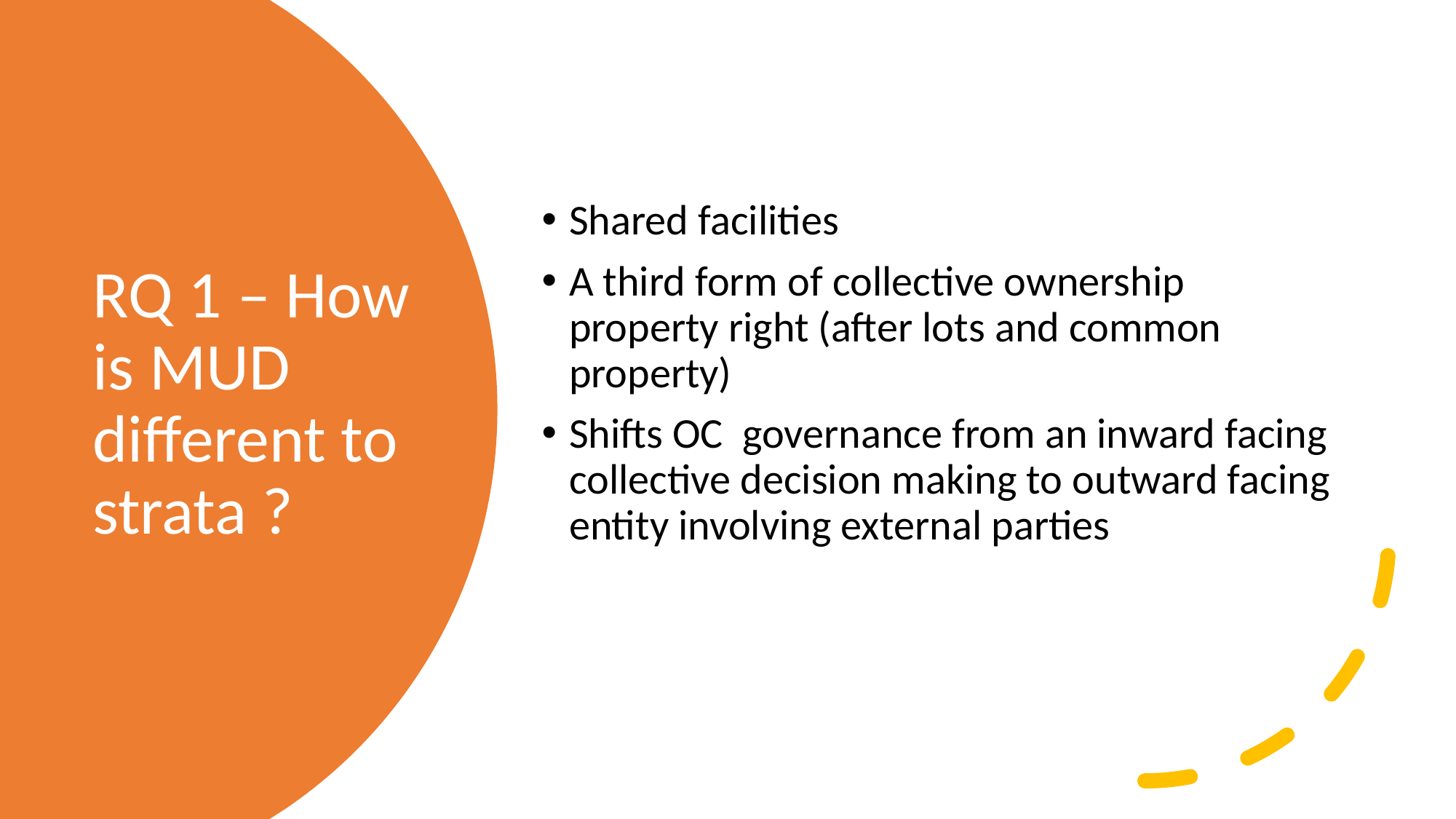

Shared facilities
A third form of collective ownership property right (after lots and common property)
Shifts OC  governance from an inward facing collective decision making to outward facing entity involving external parties

# RQ 1 – How is MUD different to strata ?